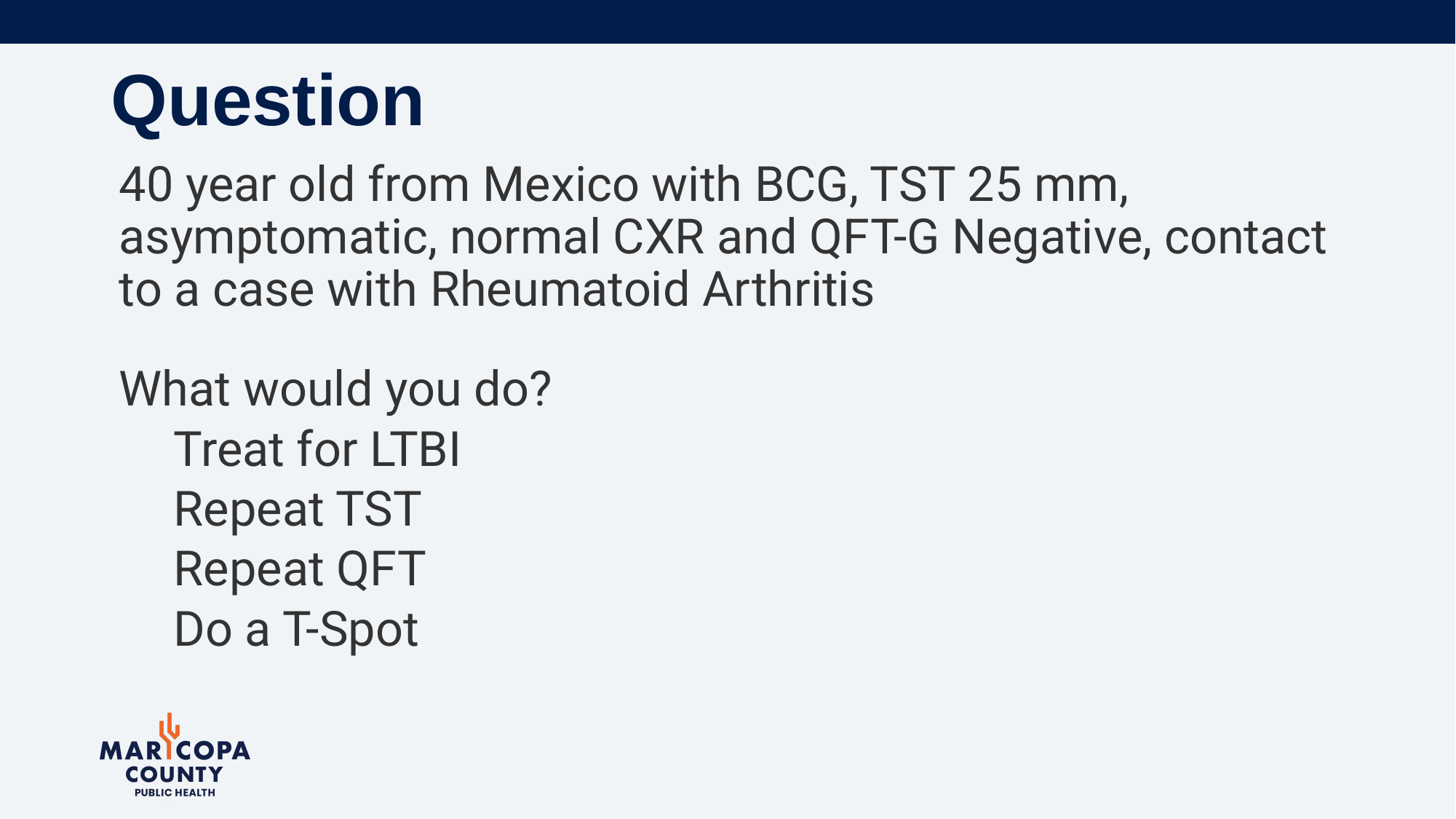

# Question 3
40 year old from Mexico with BCG, TST 25 mm, asymptomatic, normal CXR and QFT-G Negative, contact to a case with Rheumatoid Arthritis

What would you do?
Treat for LTBI
Repeat TST
Repeat QFT
Do a T-Spot